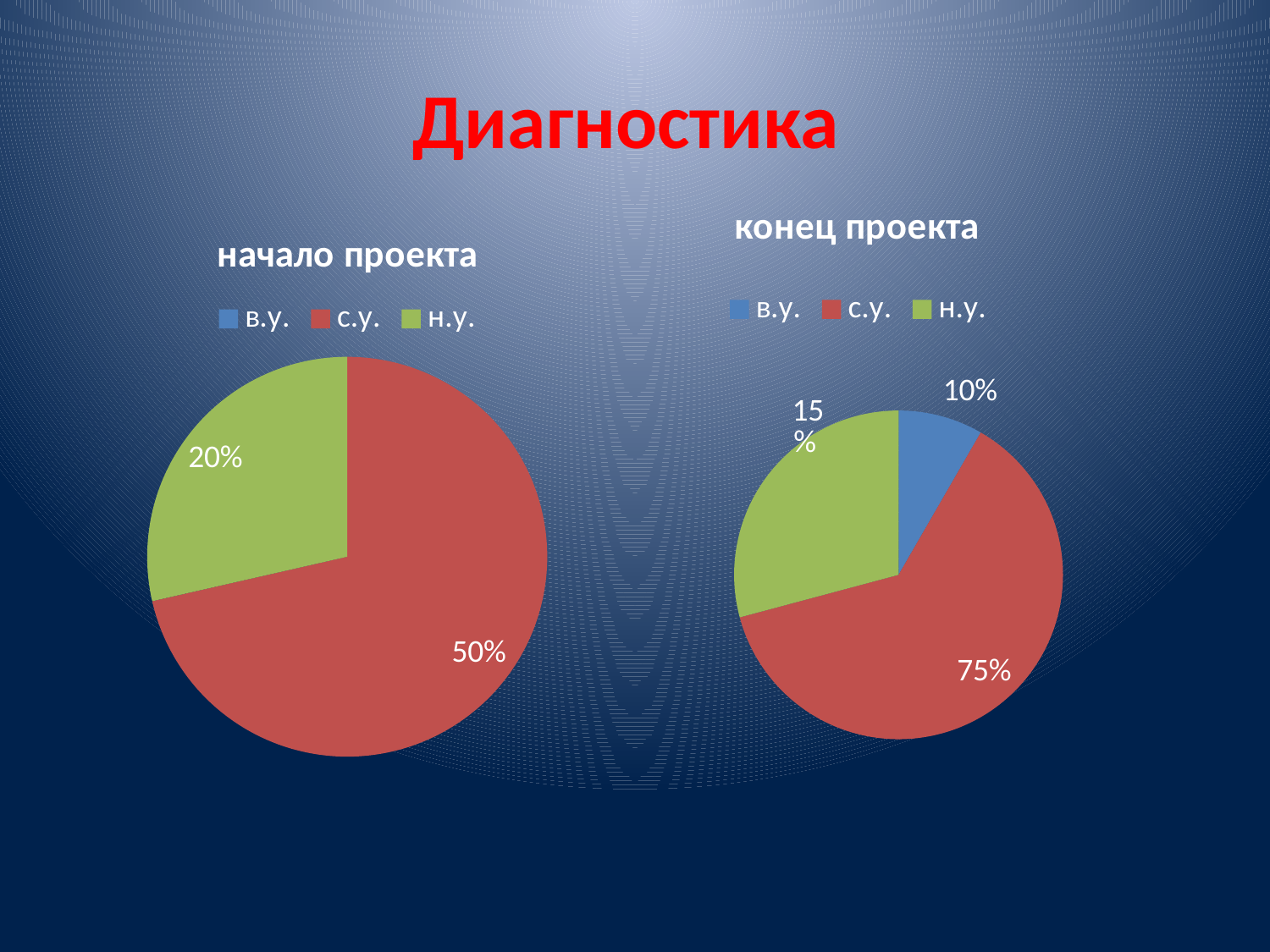

# Диагностика

### Chart: конец проекта

| Category | начало проекта |
|---|---|
| в.у. | 10.0 |
| с.у. | 75.0 |
| н.у. | 35.0 |

### Chart:

| Category | начало проекта |
|---|---|
| в.у. | 0.0 |
| с.у. | 50.0 |
| н.у. | 20.0 |